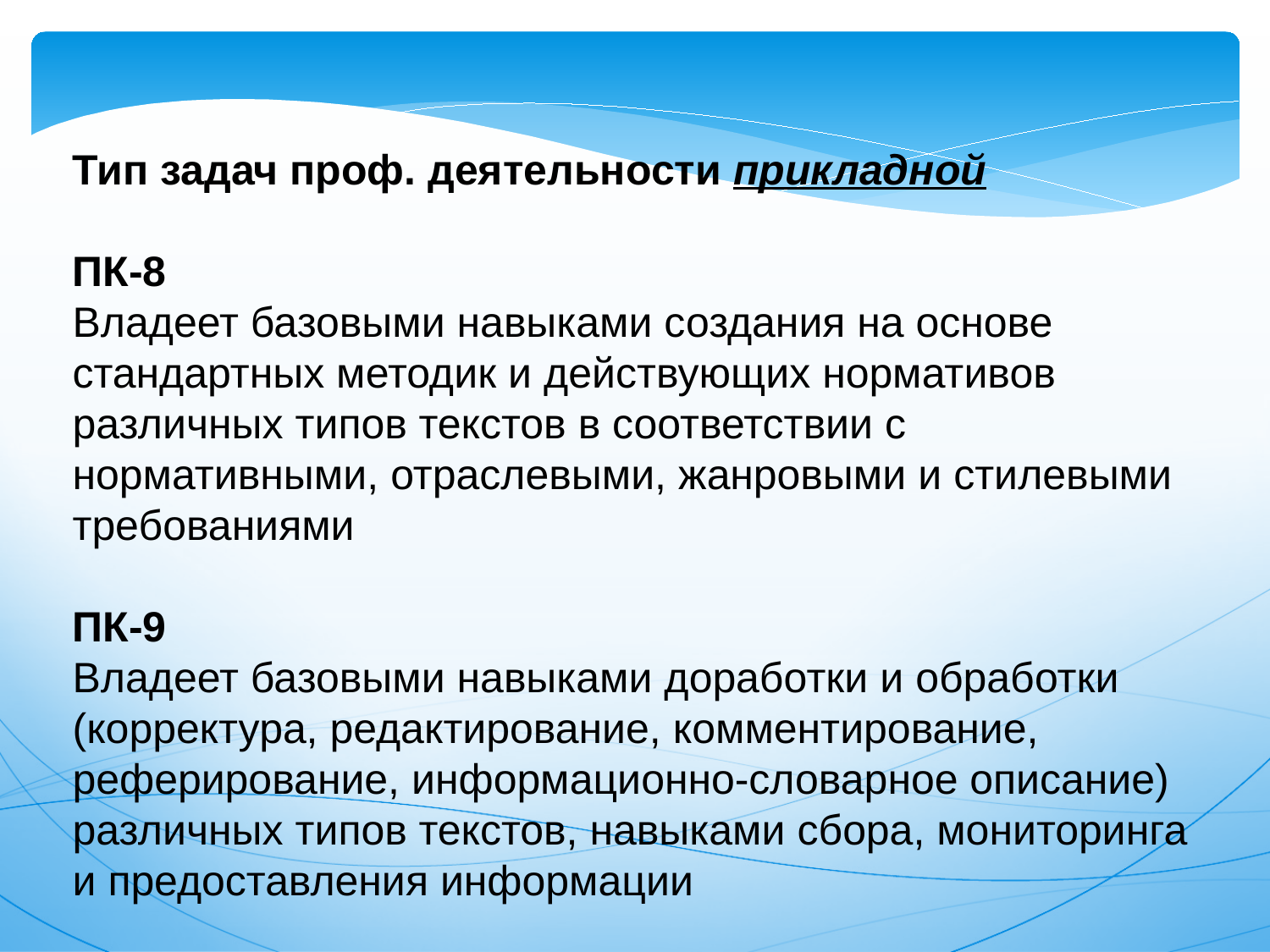

Тип задач проф. деятельности прикладной

ПК-8
Владеет базовыми навыками создания на основе стандартных методик и действующих нормативов различных типов текстов в соответствии с нормативными, отраслевыми, жанровыми и стилевыми требованиями

ПК-9
Владеет базовыми навыками доработки и обработки (корректура, редактирование, комментирование, реферирование, информационно-словарное описание) различных типов текстов, навыками сбора, мониторинга и предоставления информации